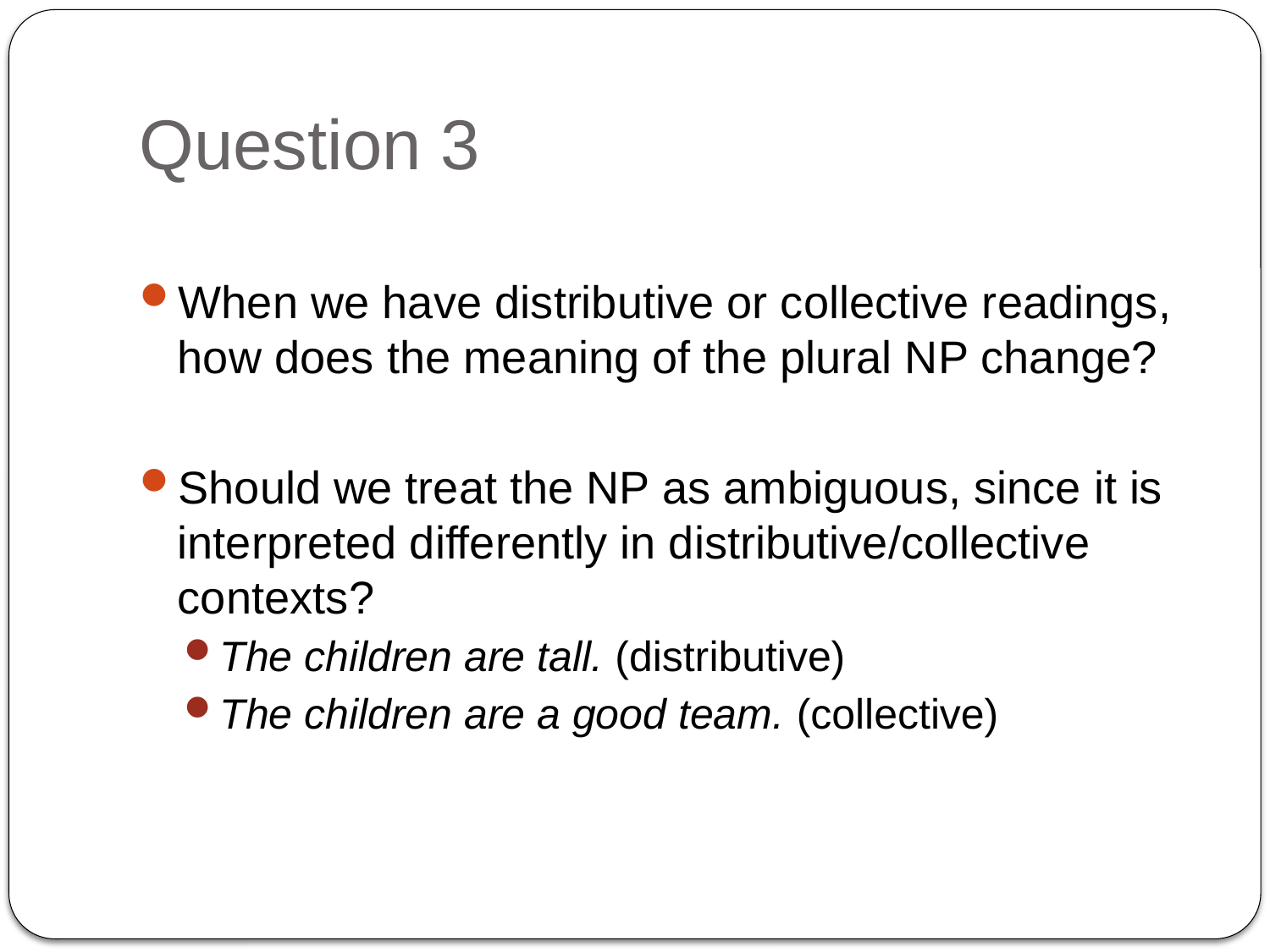

# Question 3

When we have distributive or collective readings, how does the meaning of the plural NP change?

Should we treat the NP as ambiguous, since it is interpreted differently in distributive/collective contexts?
The children are tall. (distributive)
The children are a good team. (collective)